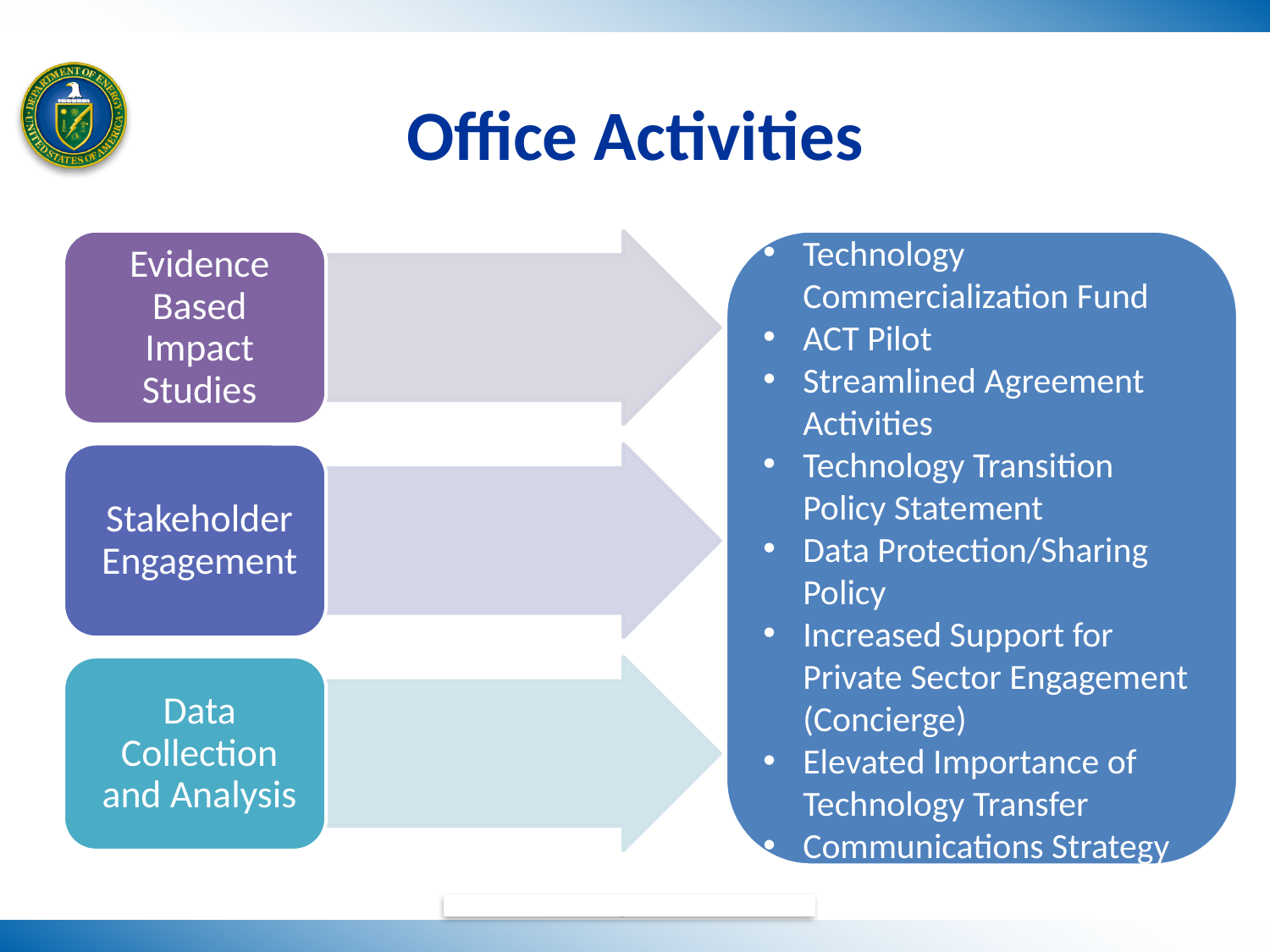

# Office Activities
Evidence Based Impact Studies
Stakeholder Engagement
Data Collection and Analysis
Technology Commercialization Fund
ACT Pilot
Streamlined Agreement Activities
Technology Transition Policy Statement
Data Protection/Sharing Policy
Increased Support for Private Sector Engagement (Concierge)
Elevated Importance of Technology Transfer
Communications Strategy